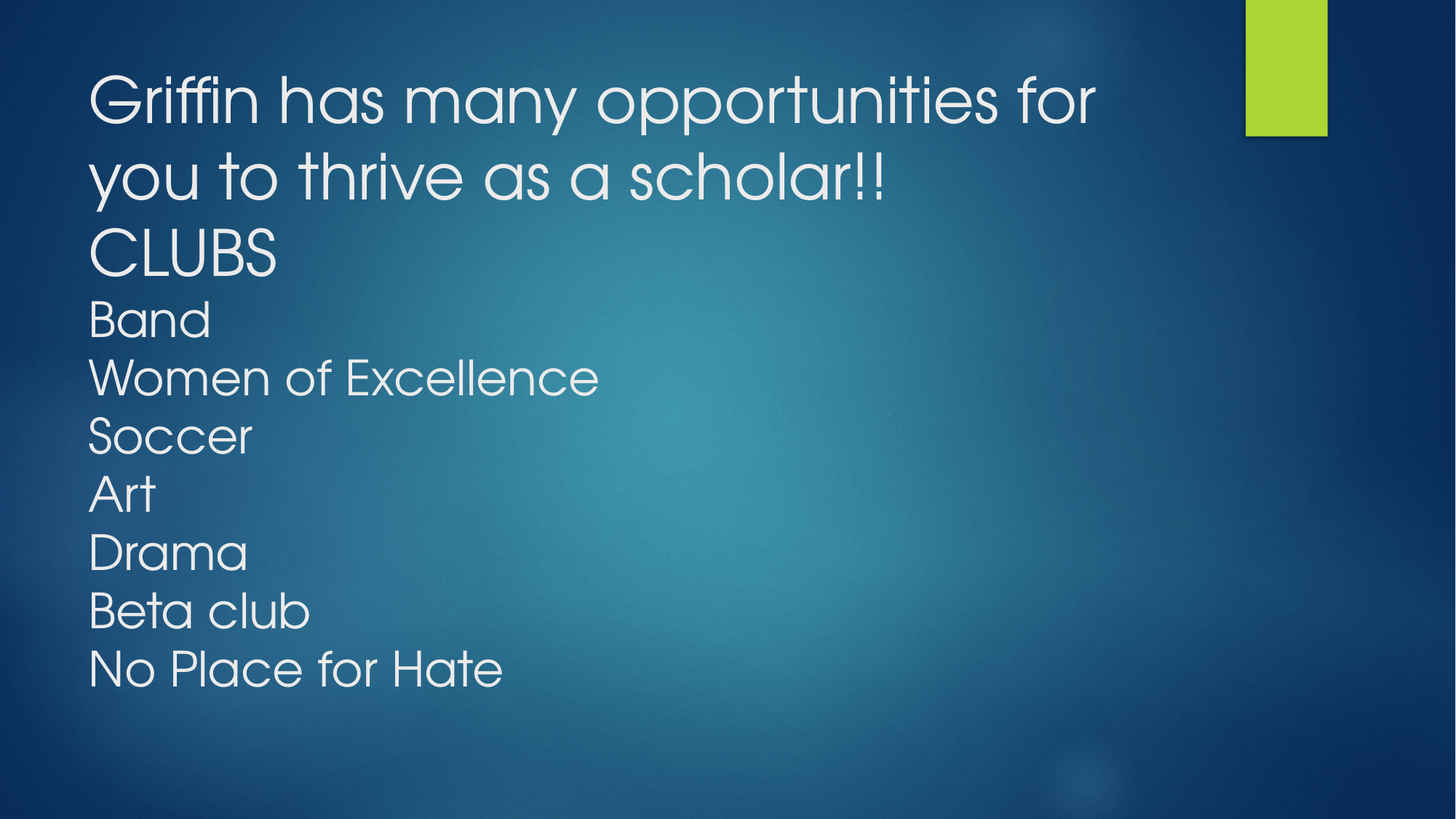

# Griffin has many opportunities for you to thrive as a scholar!! CLUBS Band Women of Excellence Soccer Art Drama Beta club No Place for Hate